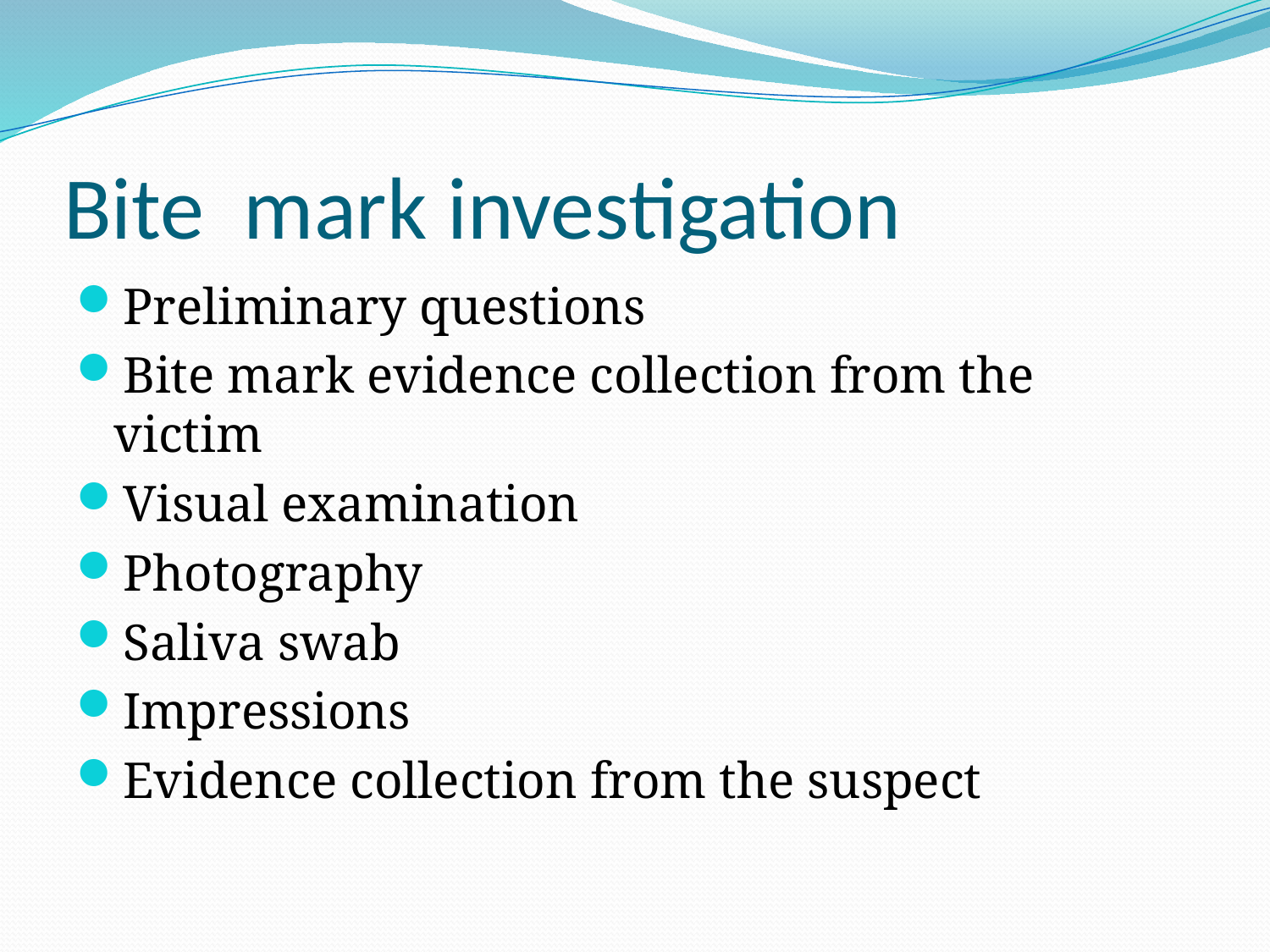

# Bite  mark investigation
Preliminary questions
Bite mark evidence collection from the victim
Visual examination
Photography
Saliva swab
Impressions
Evidence collection from the suspect